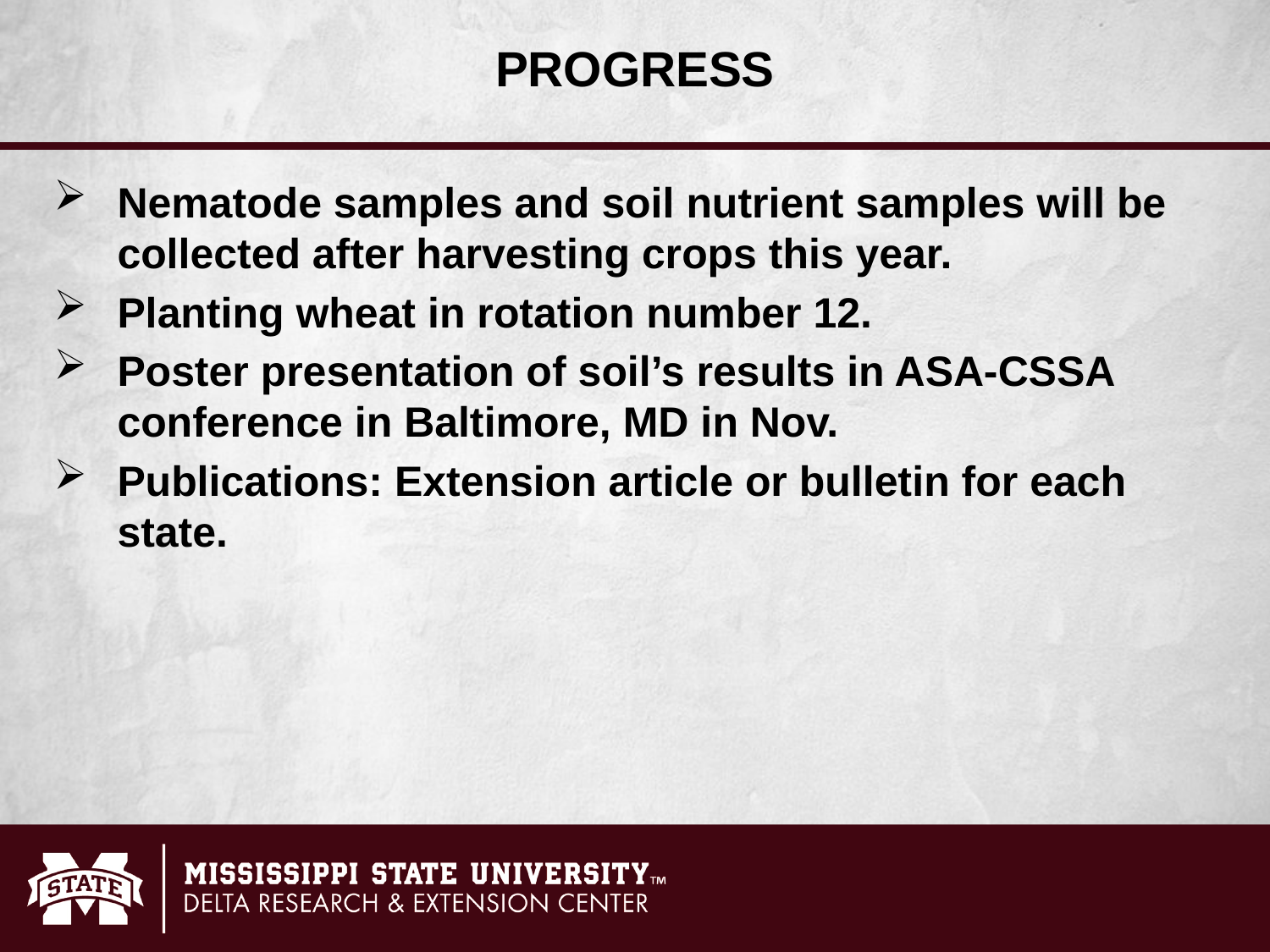

PROGRESS

Nematode samples and soil nutrient samples will be collected after harvesting crops this year.
Planting wheat in rotation number 12.
Poster presentation of soil’s results in ASA-CSSA conference in Baltimore, MD in Nov.
Publications: Extension article or bulletin for each state.